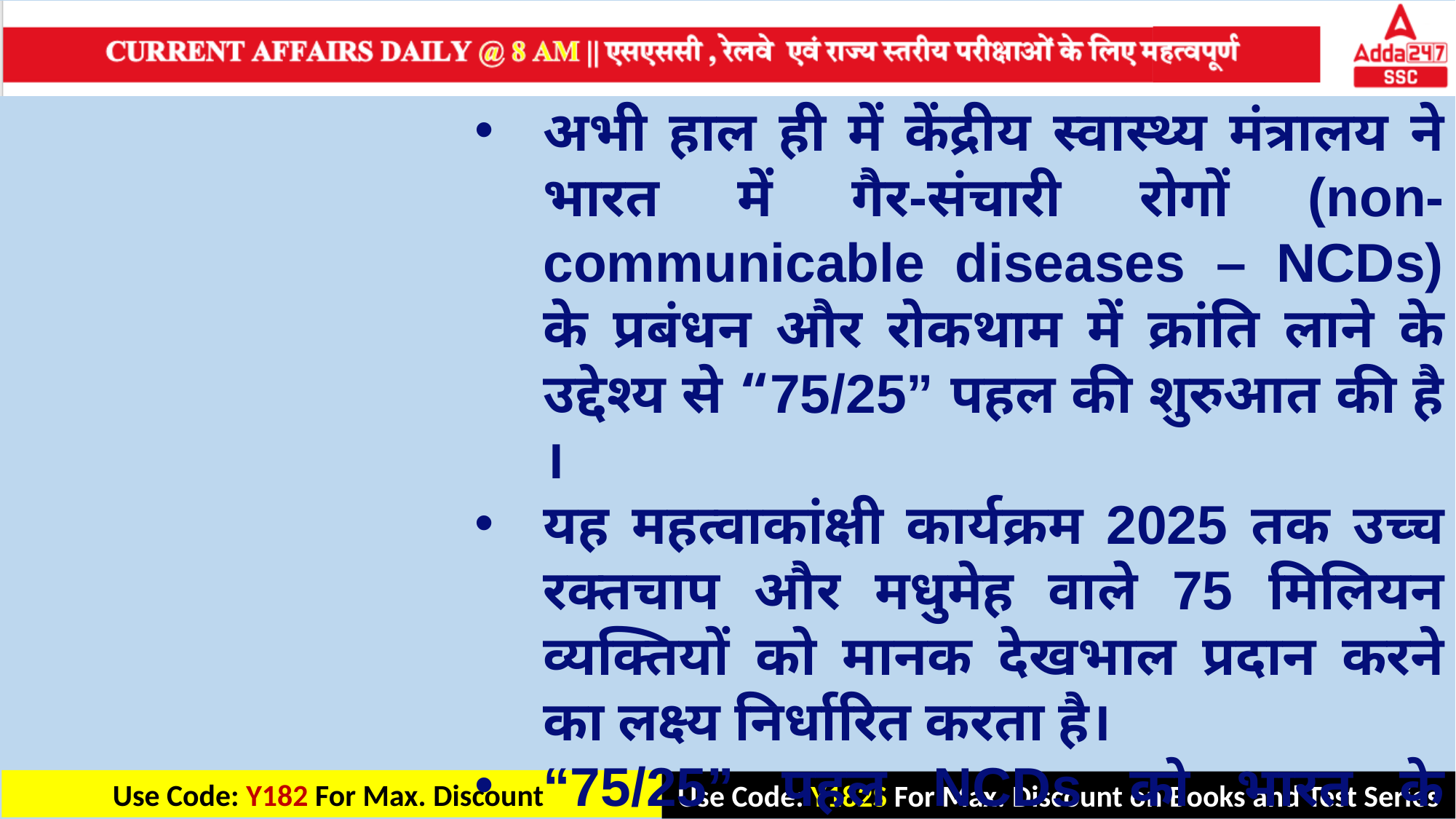

अभी हाल ही में केंद्रीय स्वास्थ्य मंत्रालय ने भारत में गैर-संचारी रोगों (non-communicable diseases – NCDs) के प्रबंधन और रोकथाम में क्रांति लाने के उद्देश्य से “75/25” पहल की शुरुआत की है ।
यह महत्वाकांक्षी कार्यक्रम 2025 तक उच्च रक्तचाप और मधुमेह वाले 75 मिलियन व्यक्तियों को मानक देखभाल प्रदान करने का लक्ष्य निर्धारित करता है।
“75/25” पहल NCDs को भारत के स्वास्थ्य सेवा एजेंडे में सबसे आगे रखती है।